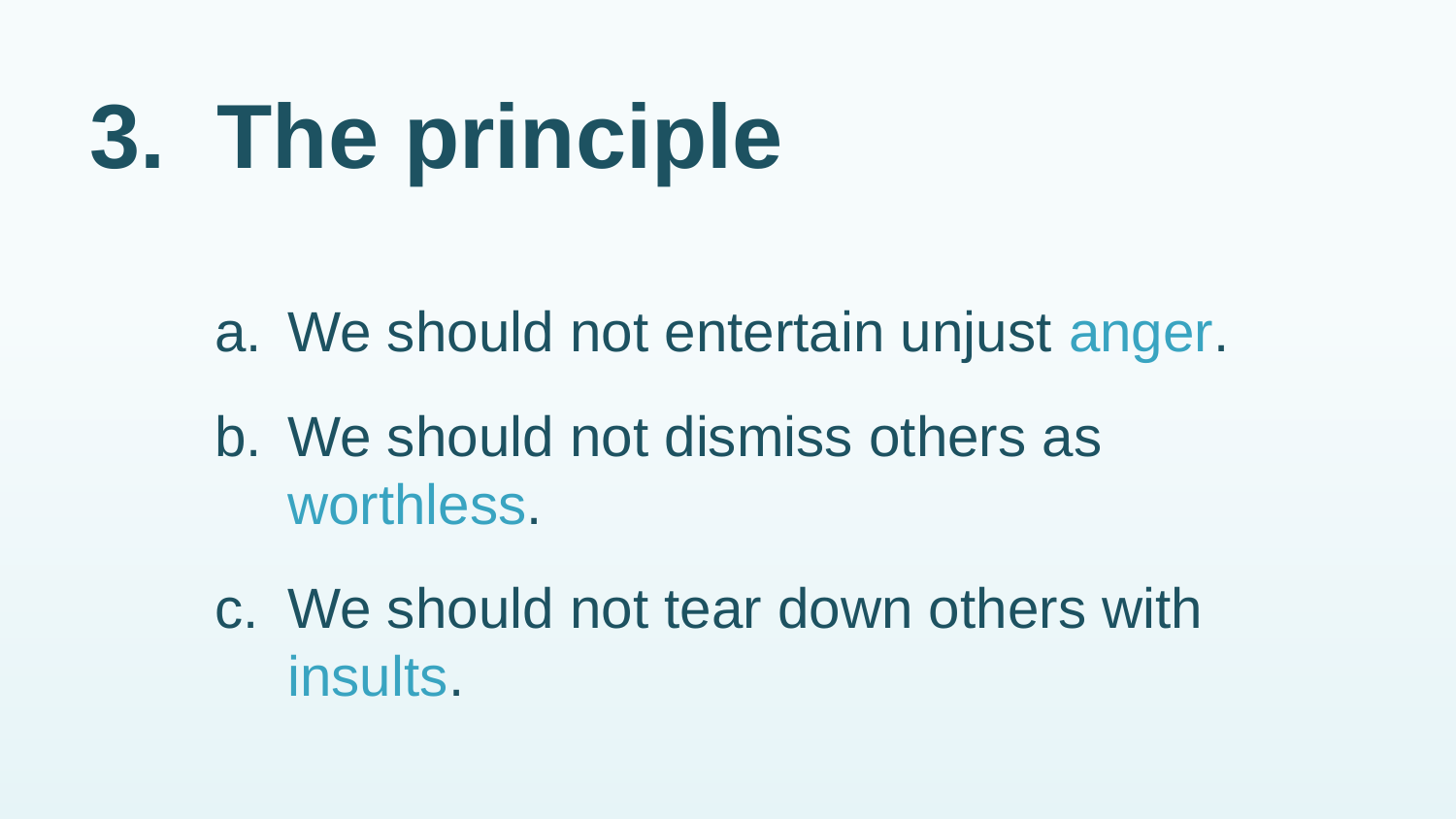

# 3.	The principle
a.	We should not entertain unjust anger.
b.	We should not dismiss others as worthless.
c.	We should not tear down others with insults.